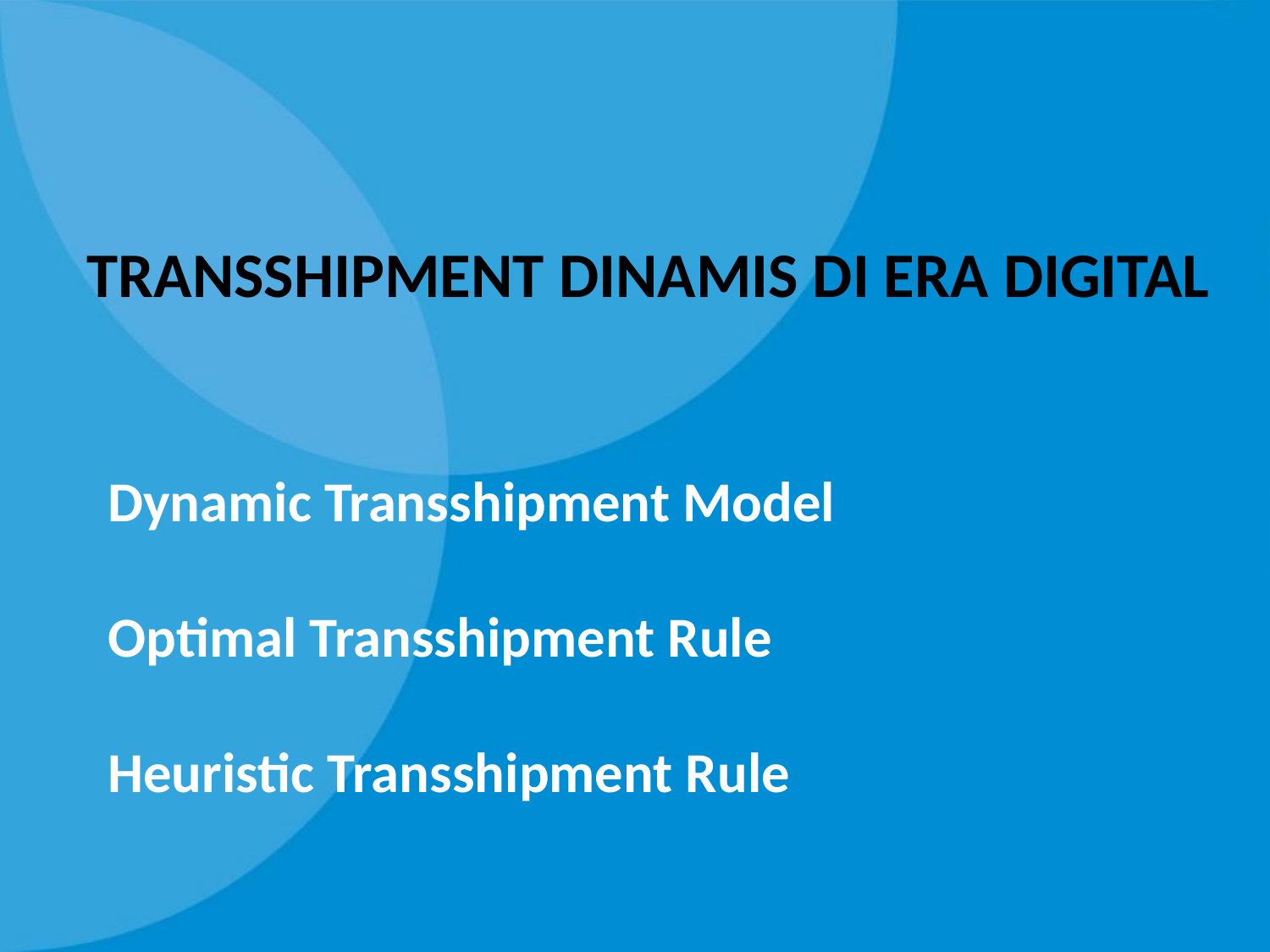

TRANSSHIPMENT DINAMIS DI ERA DIGITAL
# Dynamic Transshipment Model Optimal Transshipment Rule Heuristic Transshipment Rule